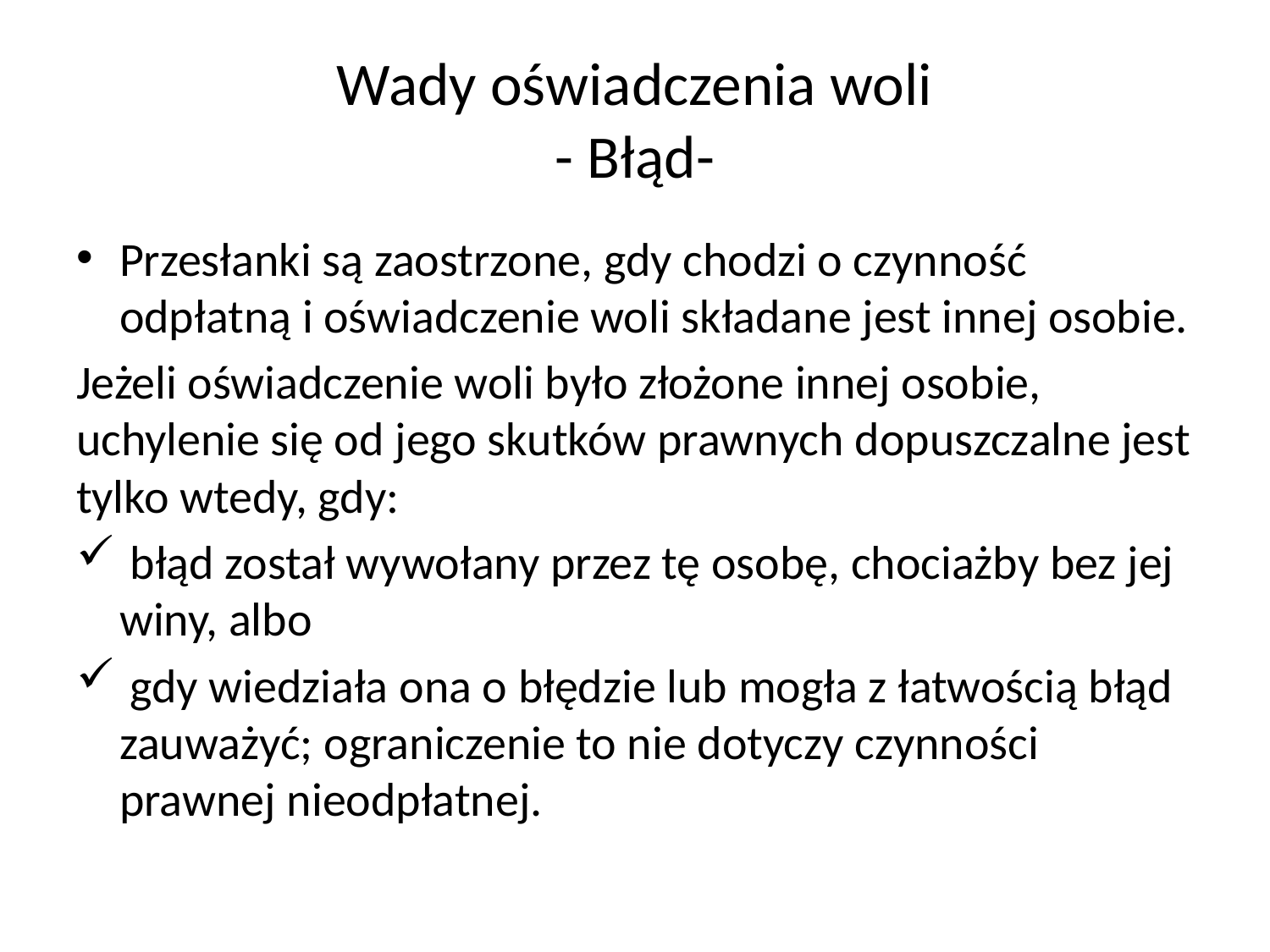

# Wady oświadczenia woli - Błąd-
Przesłanki są zaostrzone, gdy chodzi o czynność odpłatną i oświadczenie woli składane jest innej osobie.
Jeżeli oświadczenie woli było złożone innej osobie, uchylenie się od jego skutków prawnych dopuszczalne jest tylko wtedy, gdy:
 błąd został wywołany przez tę osobę, chociażby bez jej winy, albo
 gdy wiedziała ona o błędzie lub mogła z łatwością błąd zauważyć; ograniczenie to nie dotyczy czynności prawnej nieodpłatnej.